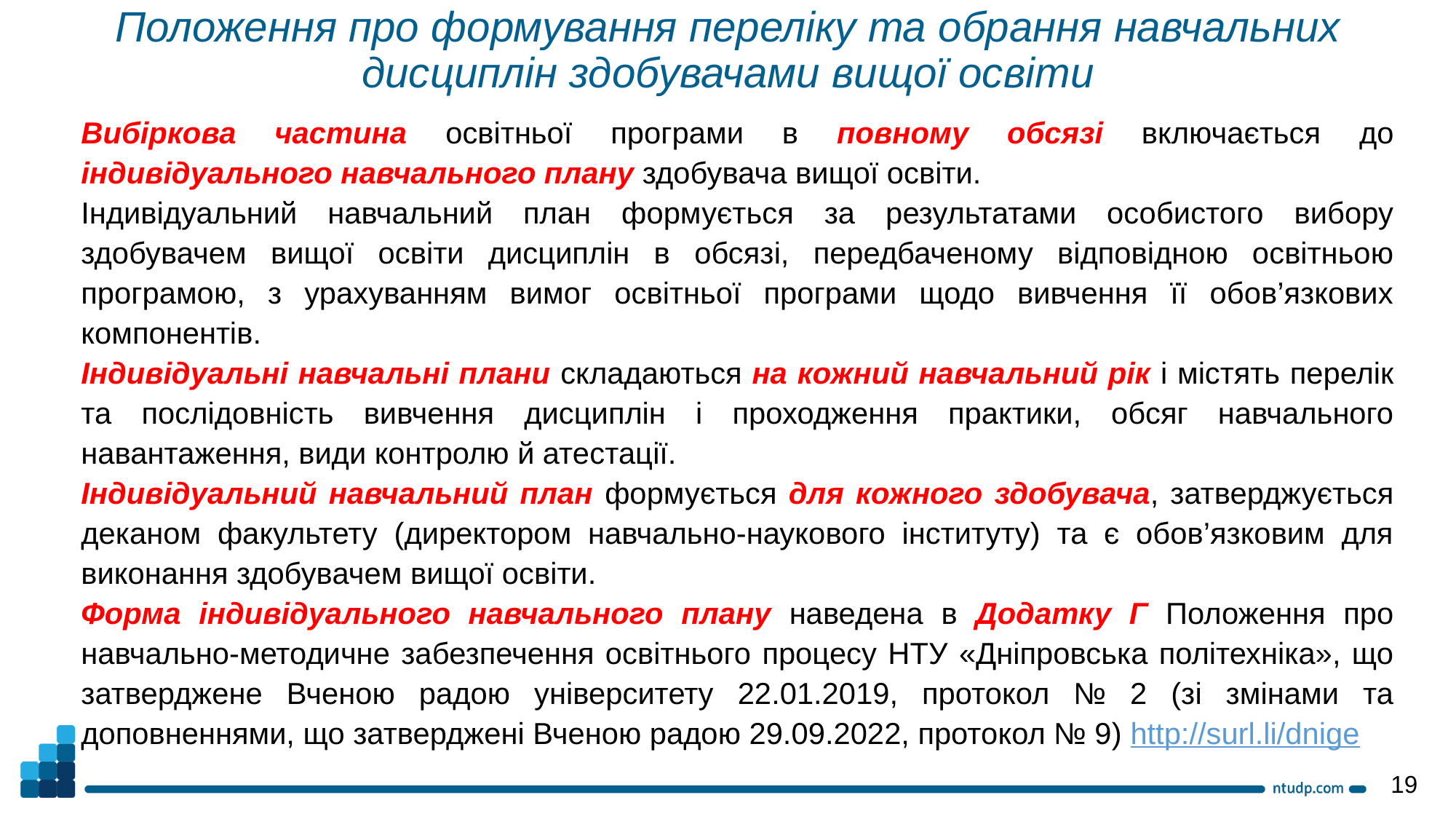

Положення про формування переліку та обрання навчальних дисциплін здобувачами вищої освіти
Вибіркова частина освітньої програми в повному обсязі включається до індивідуального навчального плану здобувача вищої освіти.
Індивідуальний навчальний план формується за результатами особистого вибору здобувачем вищої освіти дисциплін в обсязі, передбаченому відповідною освітньою програмою, з урахуванням вимог освітньої програми щодо вивчення її обов’язкових компонентів.
Індивідуальні навчальні плани складаються на кожний навчальний рік і містять перелік та послідовність вивчення дисциплін і проходження практики, обсяг навчального навантаження, види контролю й атестації.
Індивідуальний навчальний план формується для кожного здобувача, затверджується деканом факультету (директором навчально-наукового інституту) та є обов’язковим для виконання здобувачем вищої освіти.
Форма індивідуального навчального плану наведена в Додатку Г Положення про навчально-методичне забезпечення освітнього процесу НТУ «Дніпровська політехніка», що затверджене Вченою радою університету 22.01.2019, протокол № 2 (зі змінами та доповненнями, що затверджені Вченою радою 29.09.2022, протокол № 9) http://surl.li/dnige